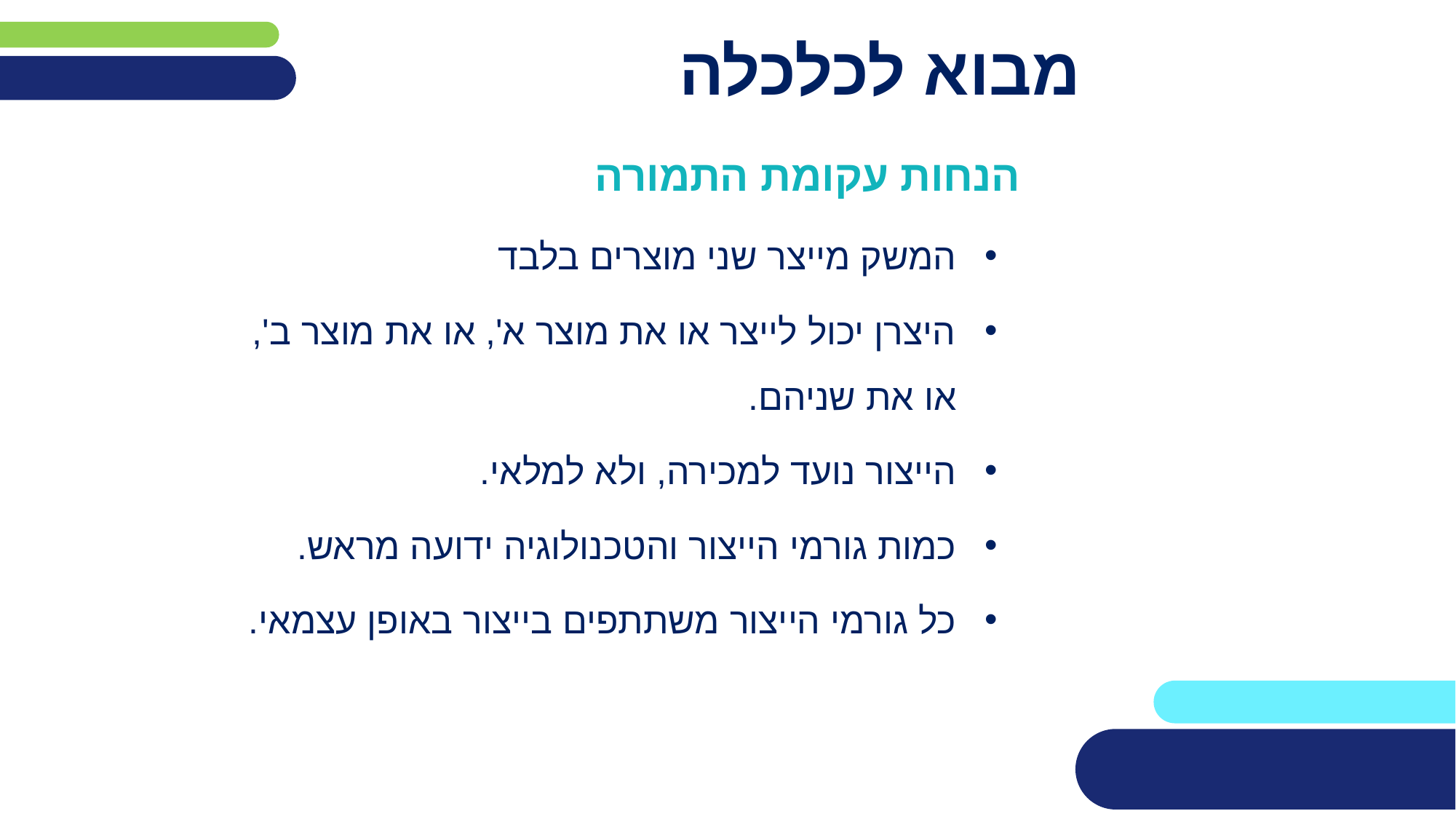

# מבוא לכלכלה
הנחות עקומת התמורה
המשק מייצר שני מוצרים בלבד
היצרן יכול לייצר או את מוצר א', או את מוצר ב',
או את שניהם.
הייצור נועד למכירה, ולא למלאי.
כמות גורמי הייצור והטכנולוגיה ידועה מראש.
כל גורמי הייצור משתתפים בייצור באופן עצמאי.